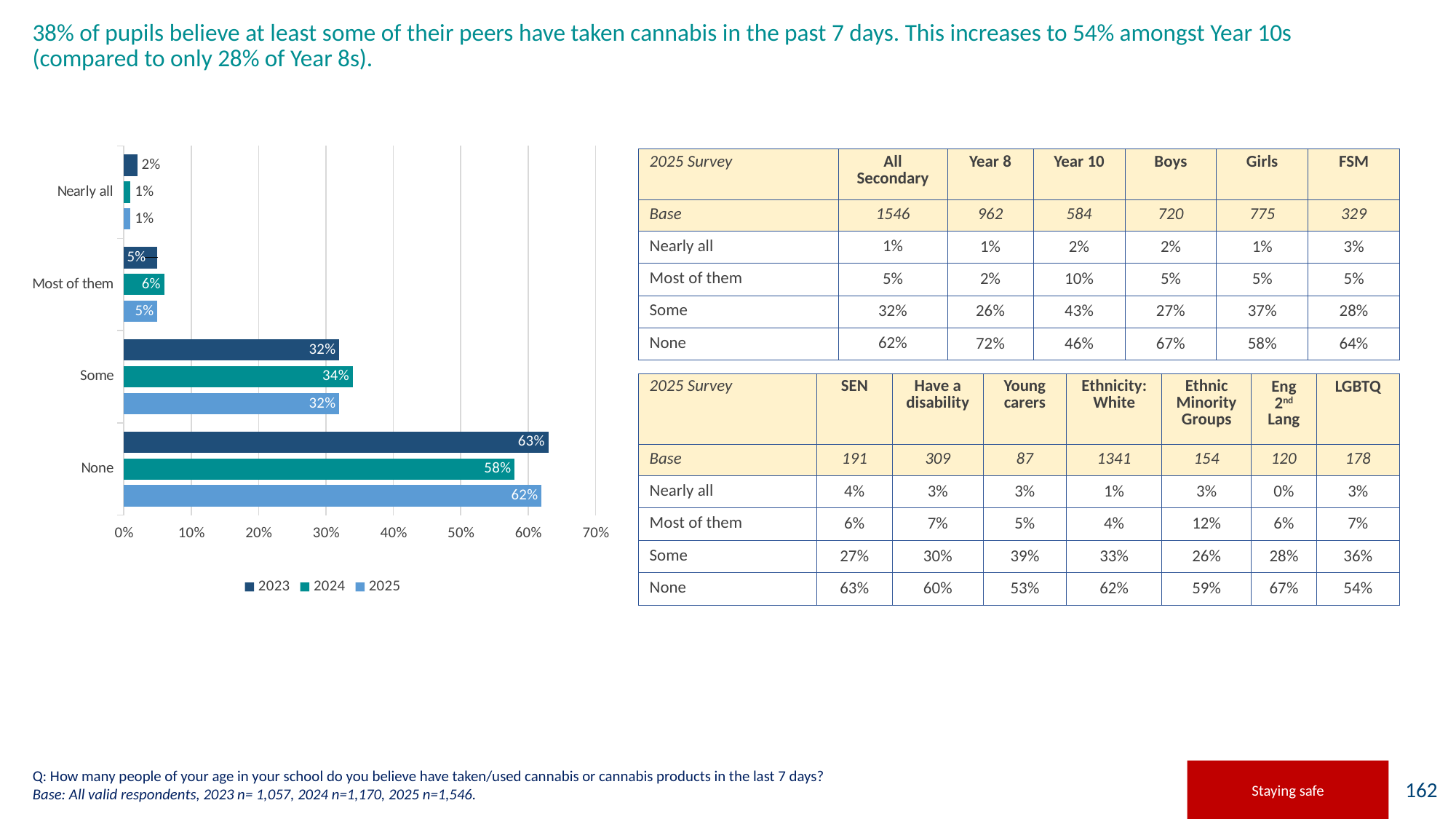

# 38% of pupils believe at least some of their peers have taken cannabis in the past 7 days. This increases to 54% amongst Year 10s (compared to only 28% of Year 8s).

### Chart

| Category | 2025 | 2024 | 2023 |
|---|---|---|---|
| None | 0.62 | 0.58 | 0.63 |
| Some | 0.32 | 0.34 | 0.32 |
| Most of them | 0.05 | 0.06 | 0.05 |
| Nearly all | 0.01 | 0.01 | 0.02 |
| 2025 Survey | All Secondary | Year 8 | Year 10 | Boys | Girls | FSM |
| --- | --- | --- | --- | --- | --- | --- |
| Base | 1546 | 962 | 584 | 720 | 775 | 329 |
| Nearly all | 1% | 1% | 2% | 2% | 1% | 3% |
| Most of them | 5% | 2% | 10% | 5% | 5% | 5% |
| Some | 32% | 26% | 43% | 27% | 37% | 28% |
| None | 62% | 72% | 46% | 67% | 58% | 64% |
| 2025 Survey | SEN | Have a disability | Young carers | Ethnicity: White | Ethnic Minority Groups | Eng 2nd Lang | LGBTQ |
| --- | --- | --- | --- | --- | --- | --- | --- |
| Base | 191 | 309 | 87 | 1341 | 154 | 120 | 178 |
| Nearly all | 4% | 3% | 3% | 1% | 3% | 0% | 3% |
| Most of them | 6% | 7% | 5% | 4% | 12% | 6% | 7% |
| Some | 27% | 30% | 39% | 33% | 26% | 28% | 36% |
| None | 63% | 60% | 53% | 62% | 59% | 67% | 54% |
Q: How many people of your age in your school do you believe have taken/used cannabis or cannabis products in the last 7 days?
Base: All valid respondents, 2023 n= 1,057, 2024 n=1,170, 2025 n=1,546.
Staying safe